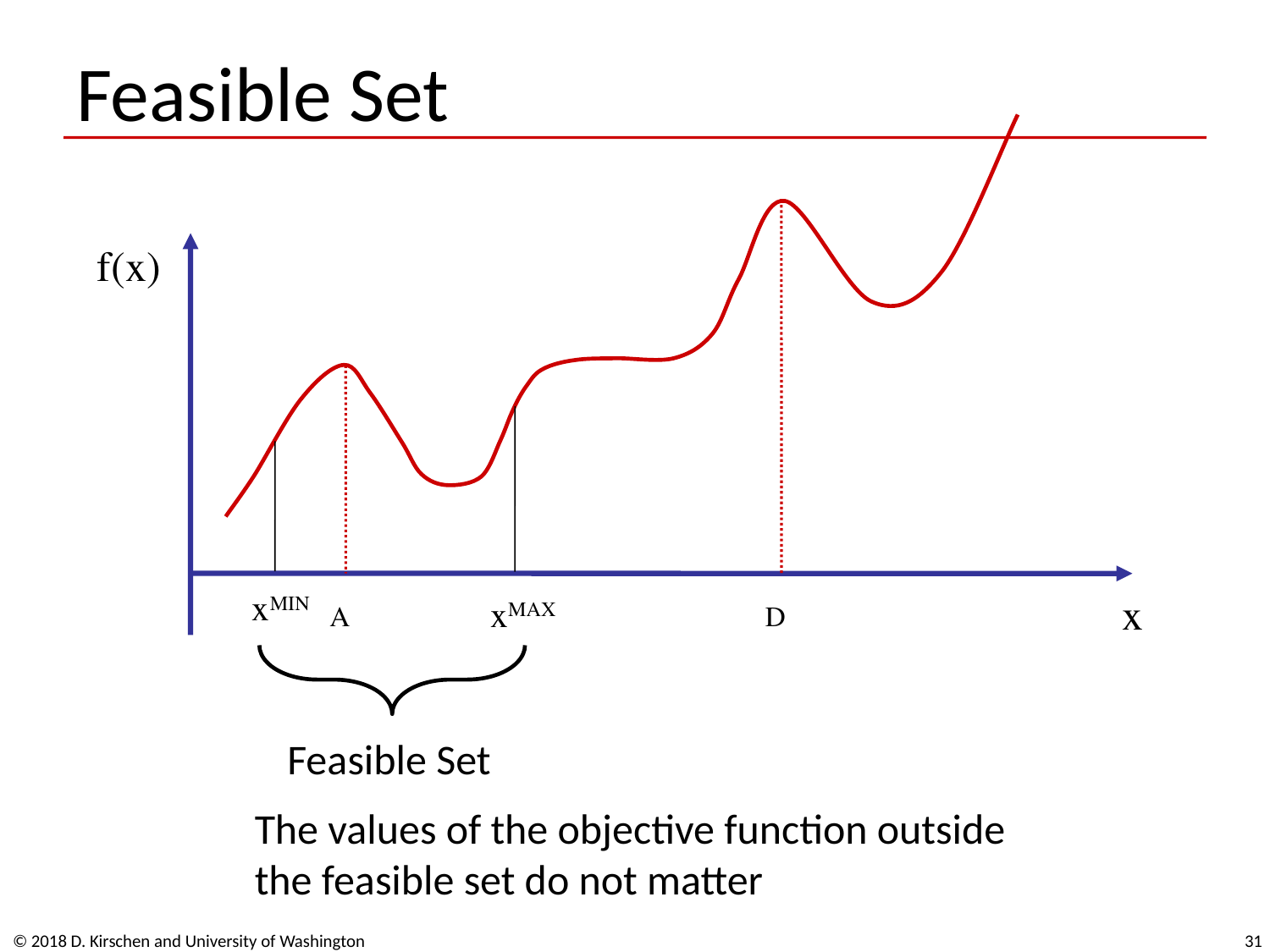

# Feasible Set

f(x)

xMIN
x
xMAX
A
D
Feasible Set
The values of the objective function outside
the feasible set do not matter
© 2018 D. Kirschen and University of Washington
31